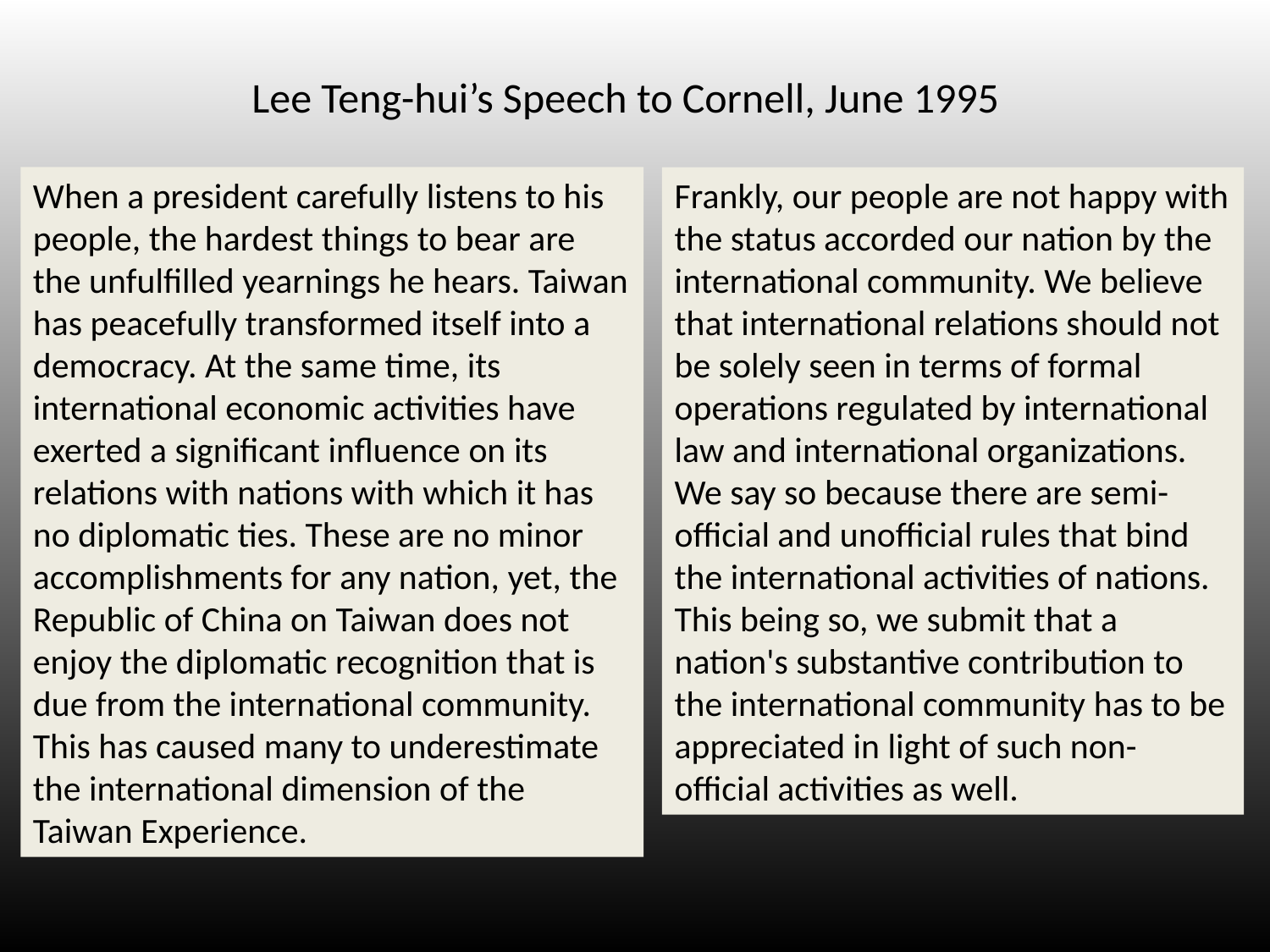

Lee Teng-hui’s Speech to Cornell, June 1995
When a president carefully listens to his people, the hardest things to bear are the unfulfilled yearnings he hears. Taiwan has peacefully transformed itself into a democracy. At the same time, its international economic activities have exerted a significant influence on its relations with nations with which it has no diplomatic ties. These are no minor accomplishments for any nation, yet, the Republic of China on Taiwan does not enjoy the diplomatic recognition that is due from the international community. This has caused many to underestimate the international dimension of the Taiwan Experience.
Frankly, our people are not happy with the status accorded our nation by the international community. We believe that international relations should not be solely seen in terms of formal operations regulated by international law and international organizations. We say so because there are semi-official and unofficial rules that bind the international activities of nations. This being so, we submit that a nation's substantive contribution to the international community has to be appreciated in light of such non-official activities as well.